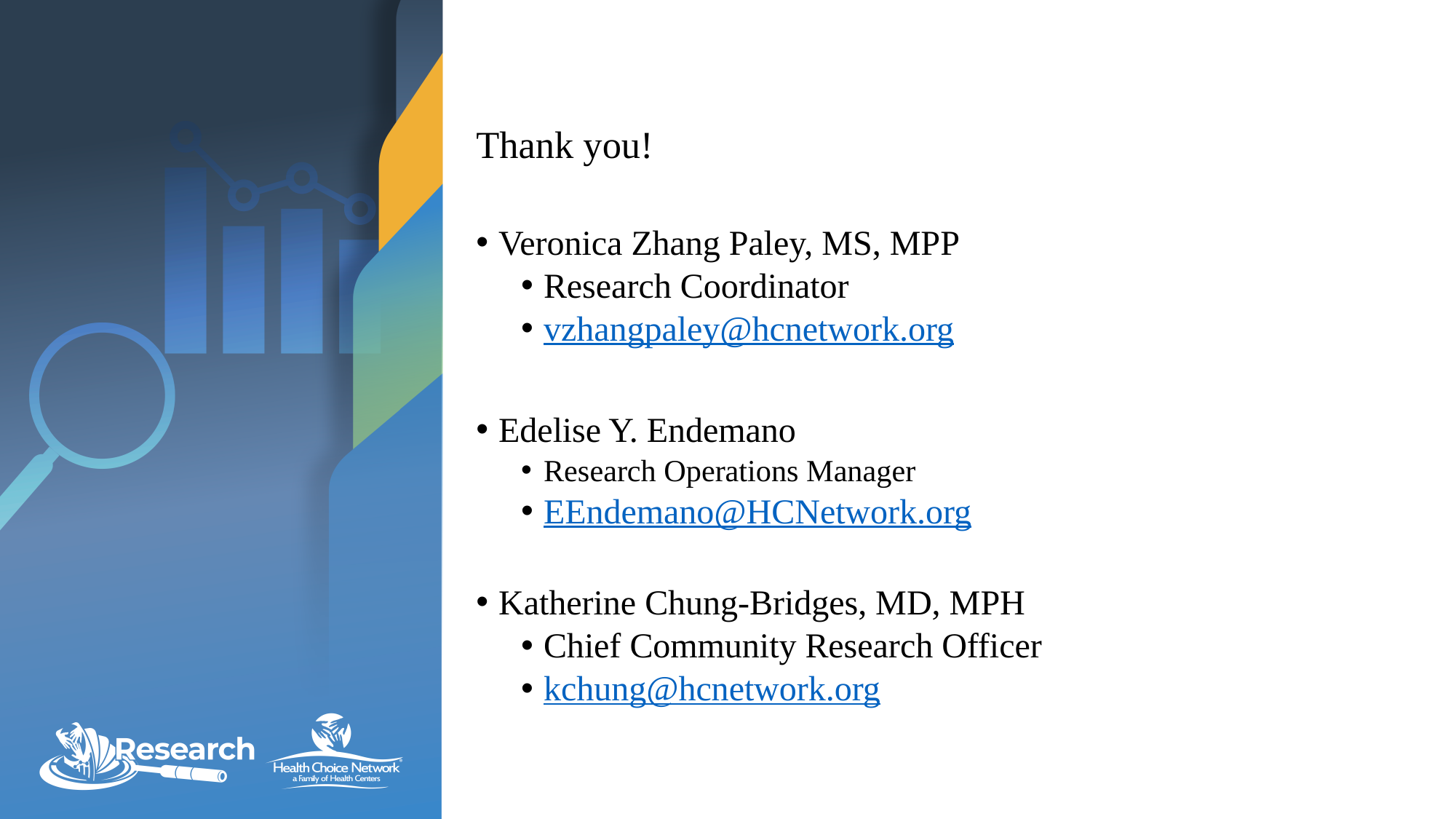

Thank you!

Veronica Zhang Paley, MS, MPP
Research Coordinator
vzhangpaley@hcnetwork.org

Edelise Y. Endemano
Research Operations Manager
EEndemano@HCNetwork.org

Katherine Chung-Bridges, MD, MPH
Chief Community Research Officer
kchung@hcnetwork.org